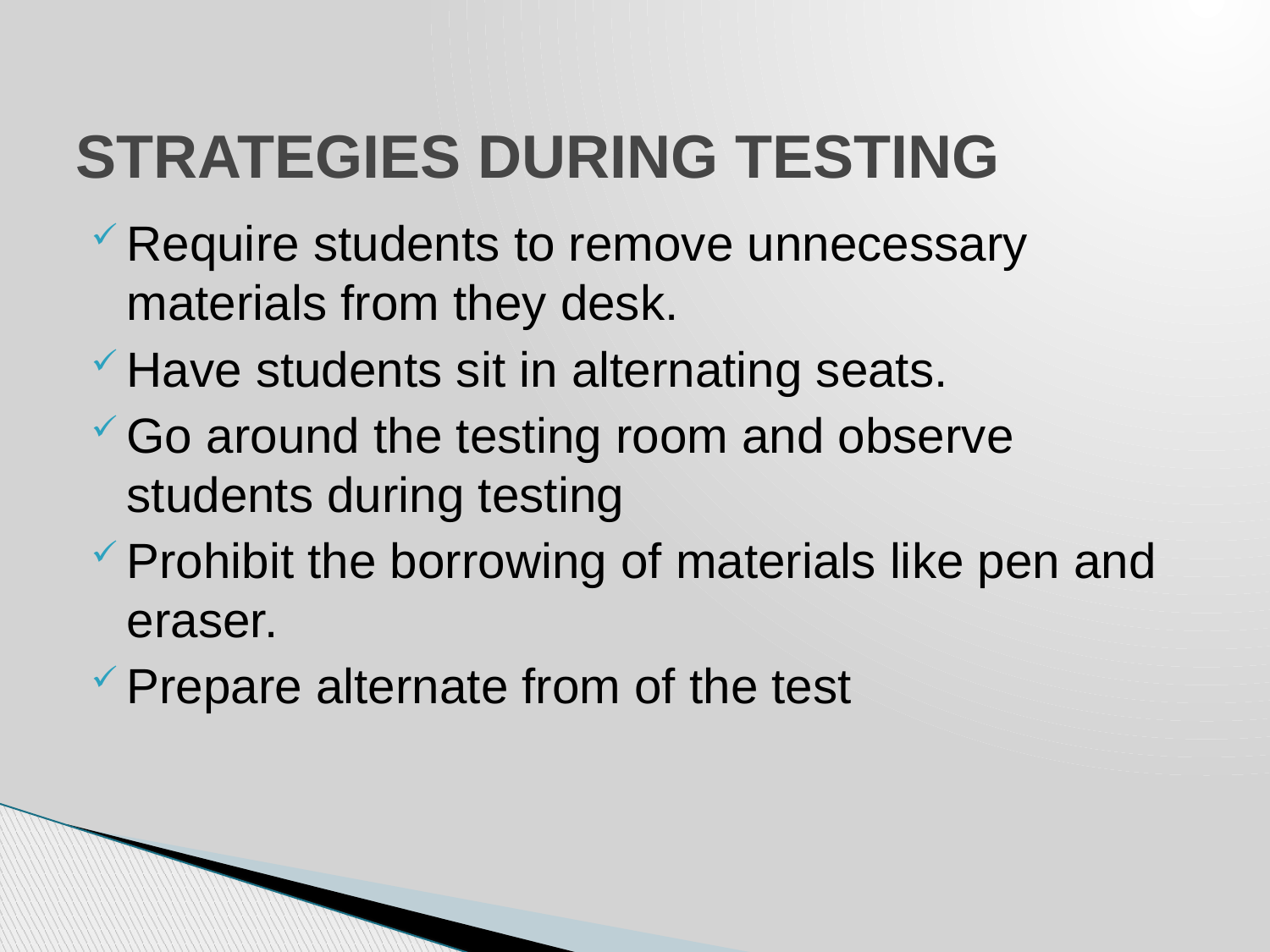

# STRATEGIES DURING TESTING
Require students to remove unnecessary materials from they desk.
Have students sit in alternating seats.
Go around the testing room and observe students during testing
Prohibit the borrowing of materials like pen and eraser.
Prepare alternate from of the test